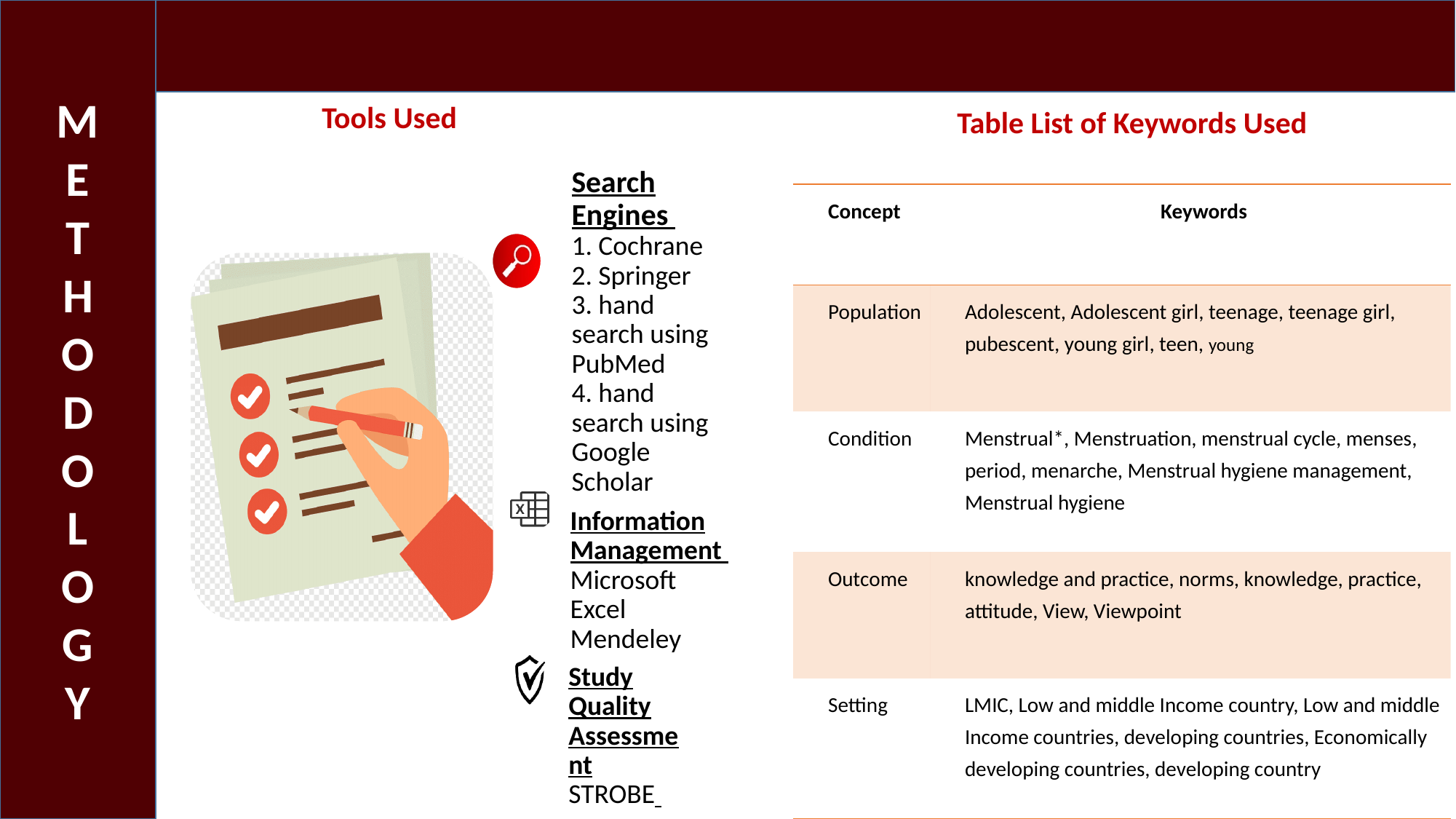

M
E
T
H
O
D
O
L
O
G
Y
Tools Used
Table List of Keywords Used

Search Engines
1. Cochrane
2. Springer
3. hand search using PubMed
4. hand search using Google Scholar

Information Management
Microsoft Excel
Mendeley
Study Quality Assessment
STROBE
| Concept | Keywords |
| --- | --- |
| Population | Adolescent, Adolescent girl, teenage, teenage girl, pubescent, young girl, teen, young |
| Condition | Menstrual\*, Menstruation, menstrual cycle, menses, period, menarche, Menstrual hygiene management, Menstrual hygiene |
| Outcome | knowledge and practice, norms, knowledge, practice, attitude, View, Viewpoint |
| Setting | LMIC, Low and middle Income country, Low and middle Income countries, developing countries, Economically developing countries, developing country |